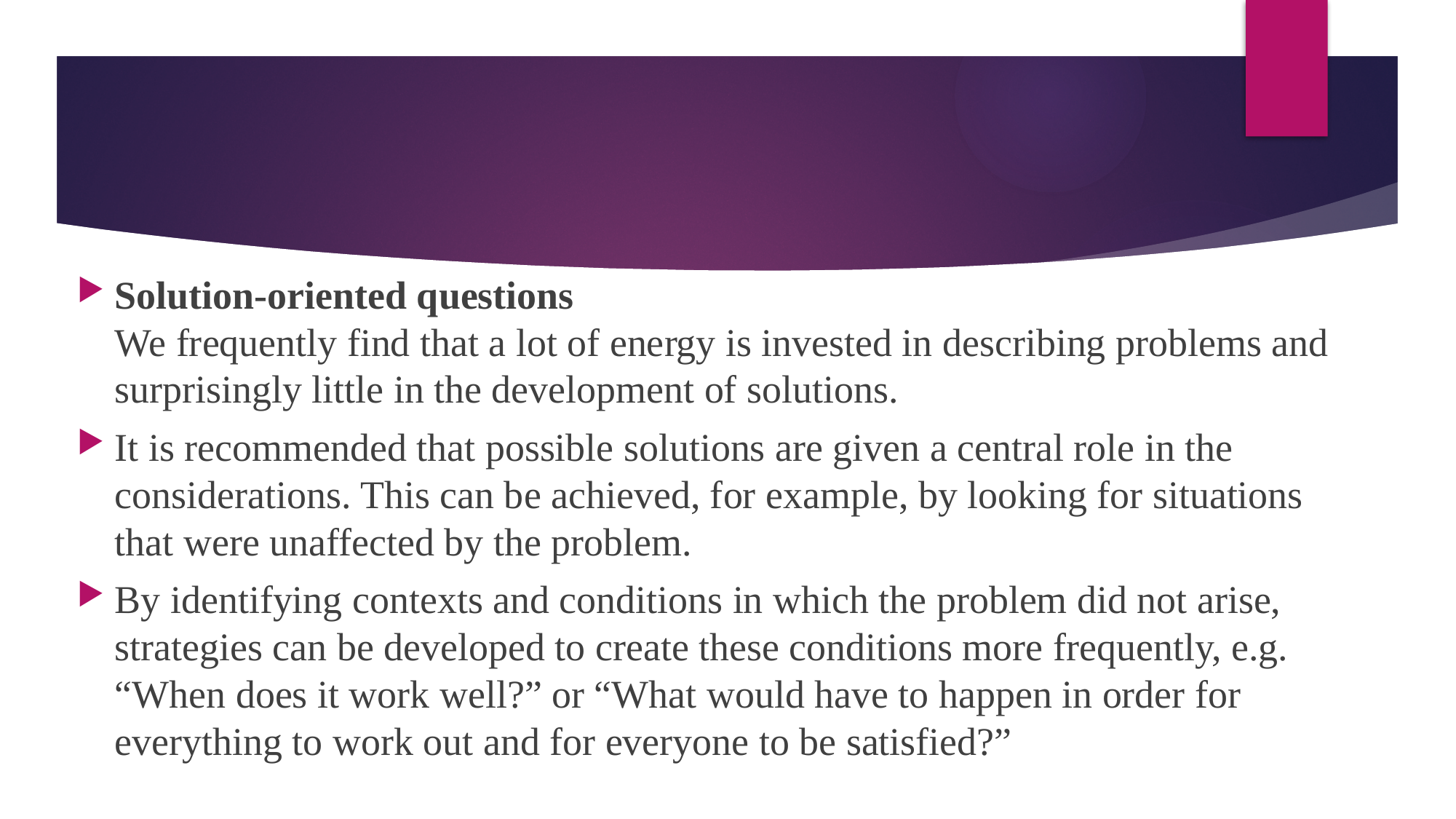

#
Solution-oriented questions
We frequently find that a lot of energy is invested in describing problems and surprisingly little in the development of solutions.
It is recommended that possible solutions are given a central role in the considerations. This can be achieved, for example, by looking for situations that were unaffected by the problem.
By identifying contexts and conditions in which the problem did not arise, strategies can be developed to create these conditions more frequently, e.g. “When does it work well?” or “What would have to happen in order for everything to work out and for everyone to be satisfied?”